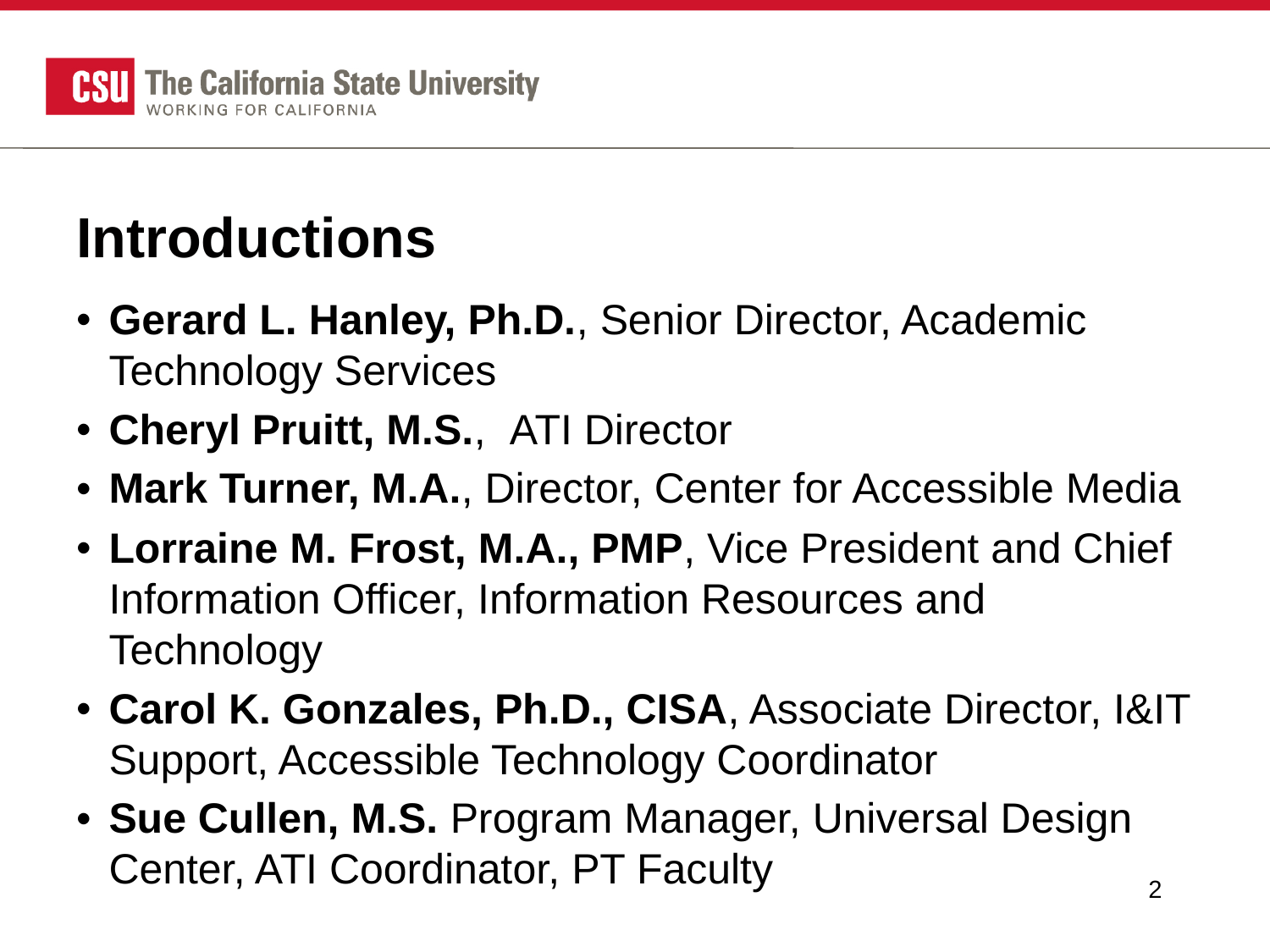

# Introductions
Gerard L. Hanley, Ph.D., Senior Director, Academic Technology Services
Cheryl Pruitt, M.S.,  ATI Director
Mark Turner, M.A., Director, Center for Accessible Media
Lorraine M. Frost, M.A., PMP, Vice President and Chief Information Officer, Information Resources and Technology
Carol K. Gonzales, Ph.D., CISA, Associate Director, I&IT Support, Accessible Technology Coordinator
Sue Cullen, M.S. Program Manager, Universal Design Center, ATI Coordinator, PT Faculty

2